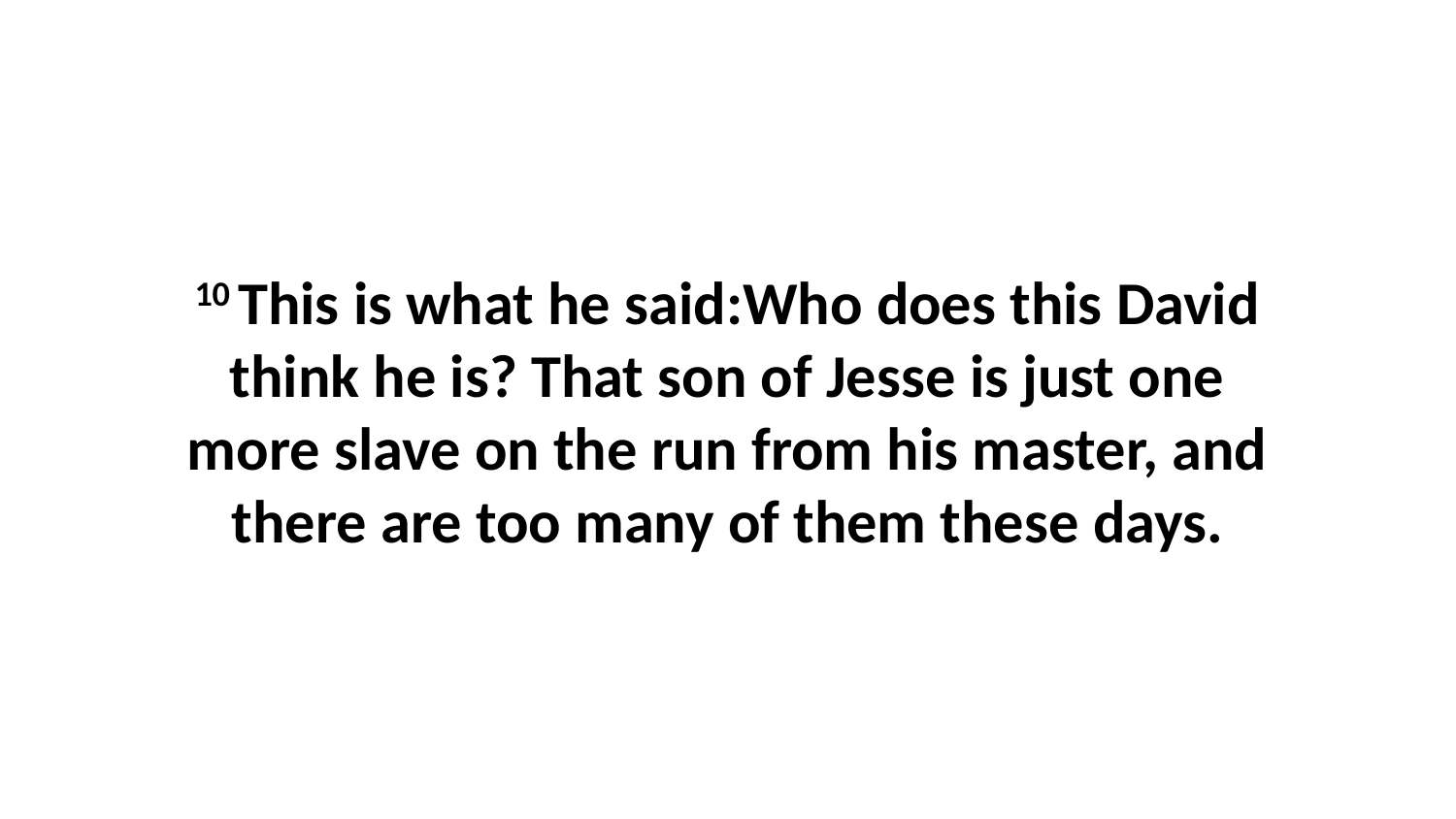

10 This is what he said:Who does this David think he is? That son of Jesse is just one more slave on the run from his master, and there are too many of them these days.